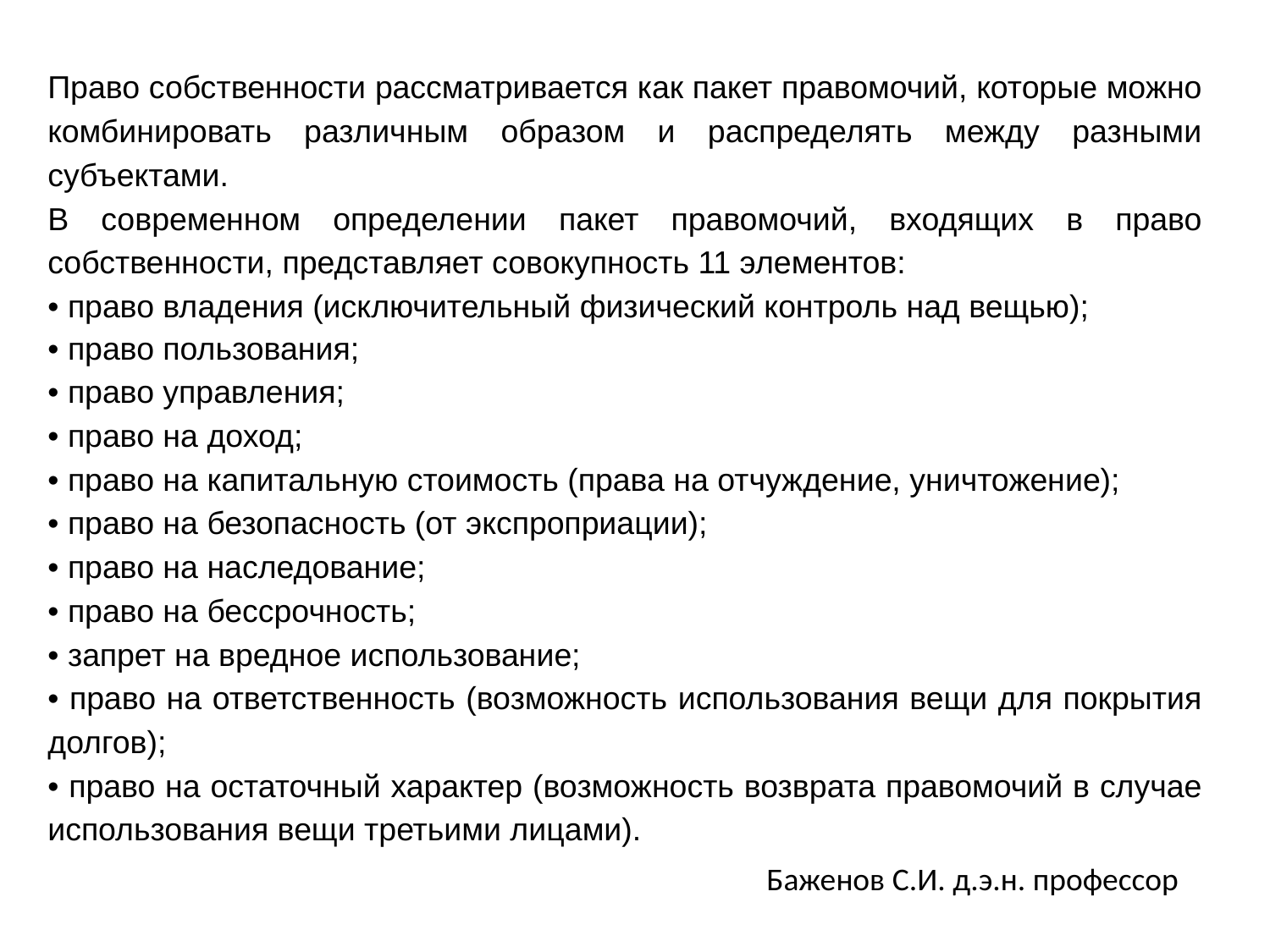

Право собственности рассматривается как пакет правомочий, которые можно комбинировать различным образом и распределять между разными субъектами.
В современном определении пакет правомочий, входящих в право собственности, представляет совокупность 11 элементов:
• право владения (исключительный физический контроль над вещью);
• право пользования;
• право управления;
• право на доход;
• право на капитальную стоимость (права на отчуждение, уничтожение);
• право на безопасность (от экспроприации);
• право на наследование;
• право на бессрочность;
• запрет на вредное использование;
• право на ответственность (возможность использования вещи для покрытия долгов);
• право на остаточный характер (возможность возврата правомочий в случае использования вещи третьими лицами).

Баженов С.И. д.э.н. профессор